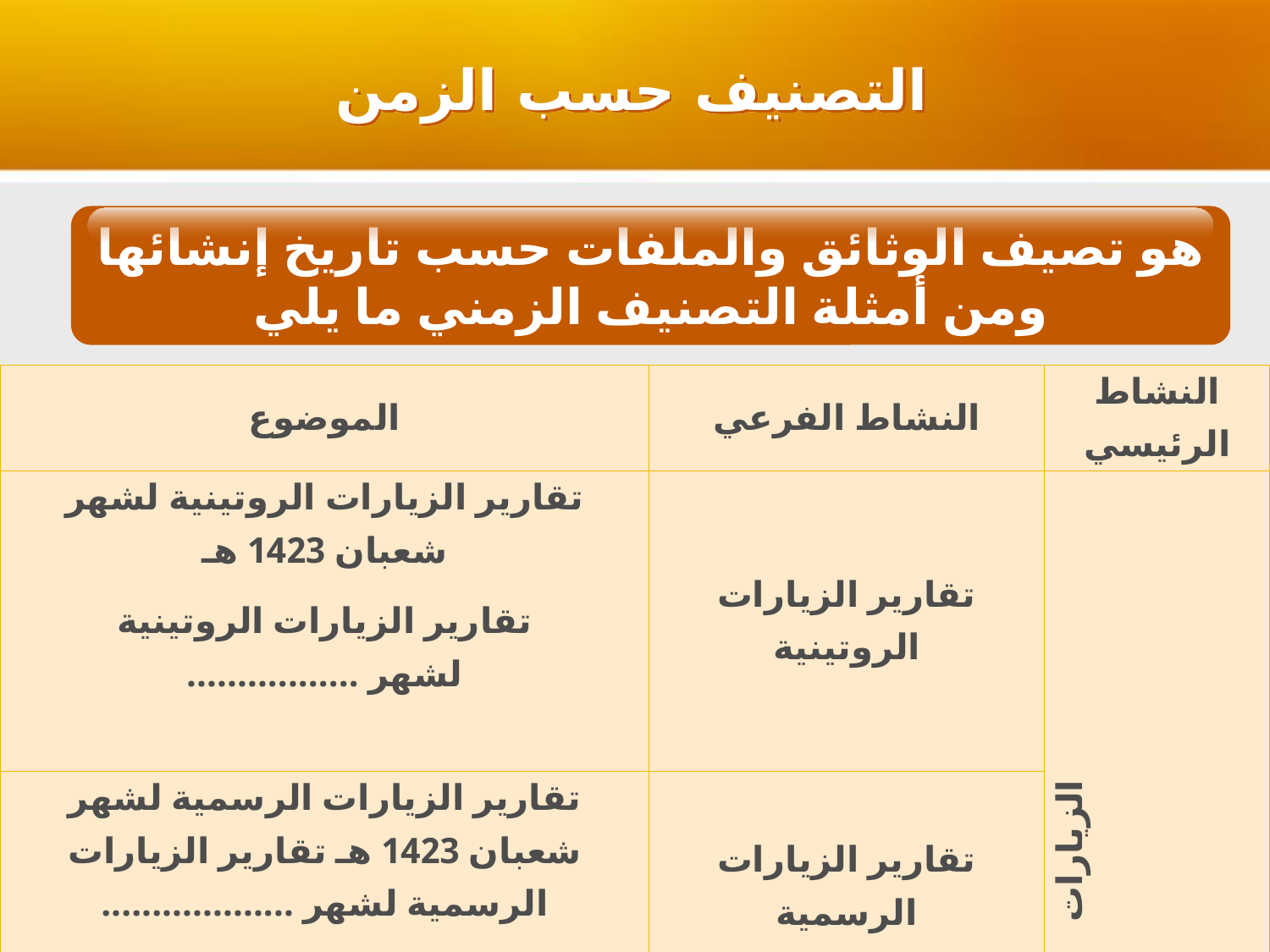

التصنيف حسب الزمن
هو تصيف الوثائق والملفات حسب تاريخ إنشائها
ومن أمثلة التصنيف الزمني ما يلي

| الموضوع | النشاط الفرعي | النشاط الرئيسي |
| --- | --- | --- |
| تقارير الزيارات الروتينية لشهر شعبان 1423 هـ تقارير الزيارات الروتينية لشهر ................. | تقارير الزيارات الروتينية | الزيارات |
| تقارير الزيارات الرسمية لشهر شعبان 1423 هـ تقارير الزيارات الرسمية لشهر ................... | تقارير الزيارات الرسمية |  |
| تقارير الزيارات المفاجئة لشهر شعبان 1423 هـ تقارير الزيارات المفاجئة لشهر ................... | تقارير الزيارات المفاجئة |  |